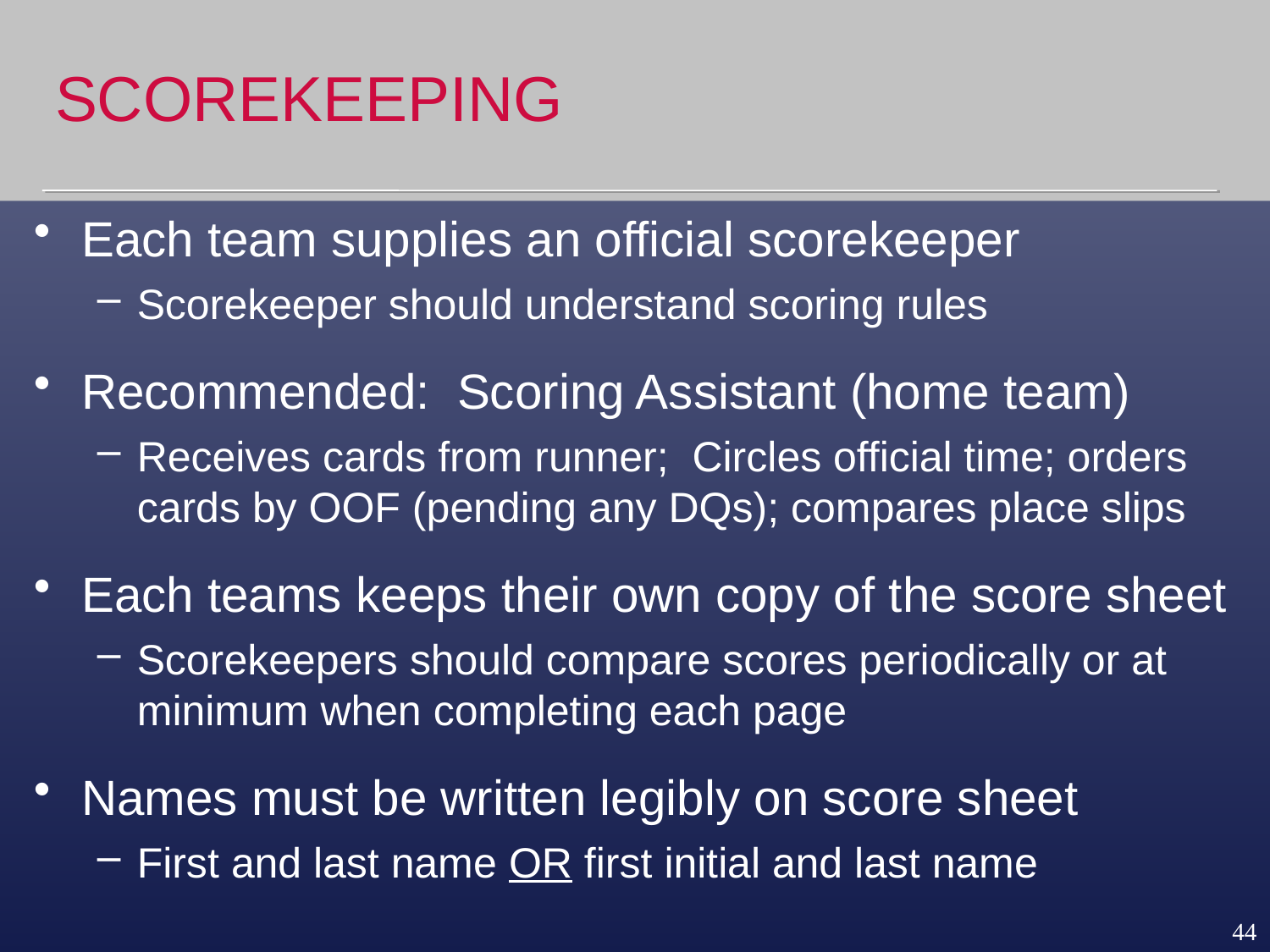

# SCOREKEEPING
Each team supplies an official scorekeeper
Scorekeeper should understand scoring rules
Recommended:  Scoring Assistant (home team)
Receives cards from runner;  Circles official time; orders cards by OOF (pending any DQs); compares place slips
Each teams keeps their own copy of the score sheet
Scorekeepers should compare scores periodically or at minimum when completing each page
Names must be written legibly on score sheet
First and last name OR first initial and last name

44